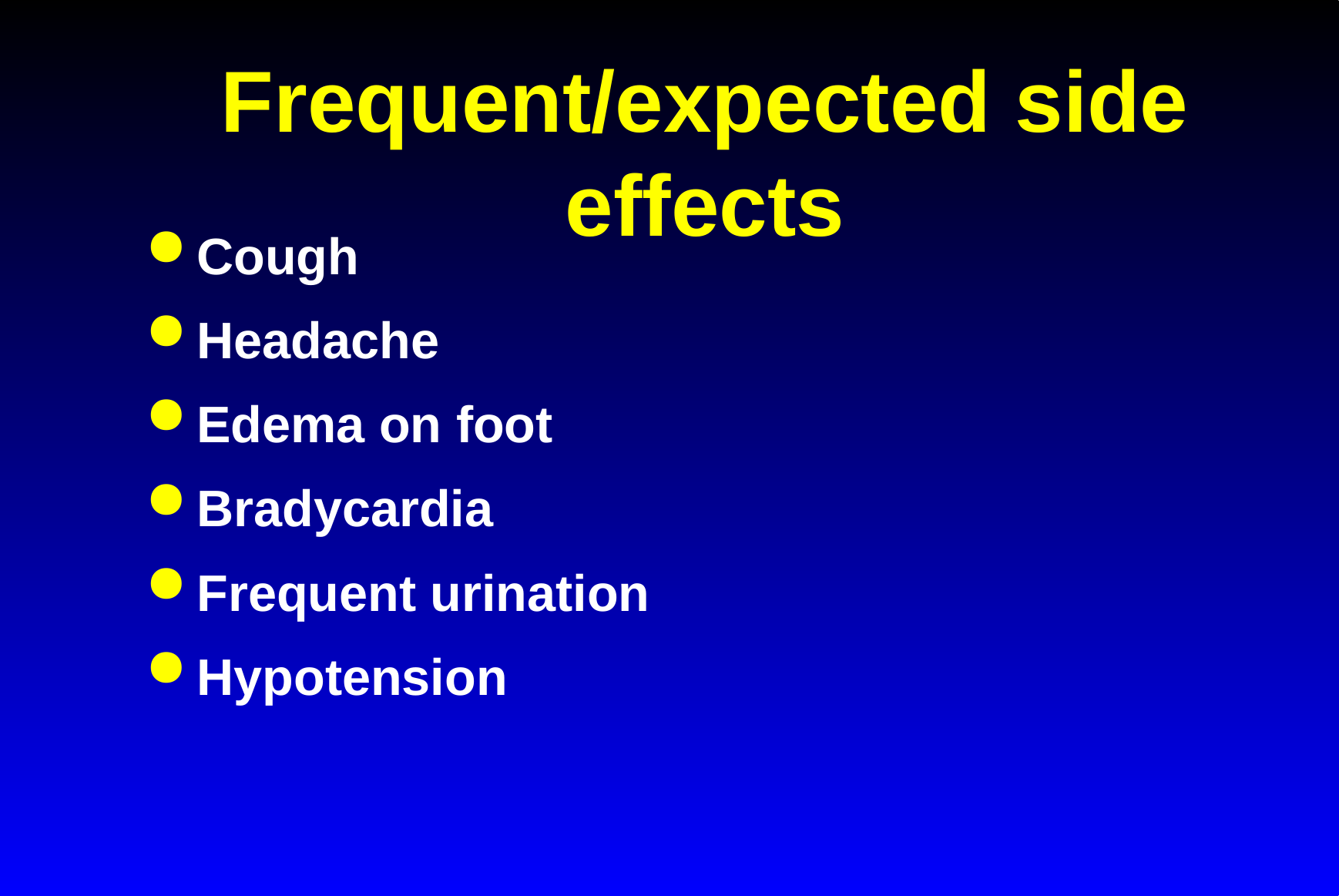

# Frequent/expected side effects
Cough
Headache
Edema on foot
Bradycardia
Frequent urination
Hypotension